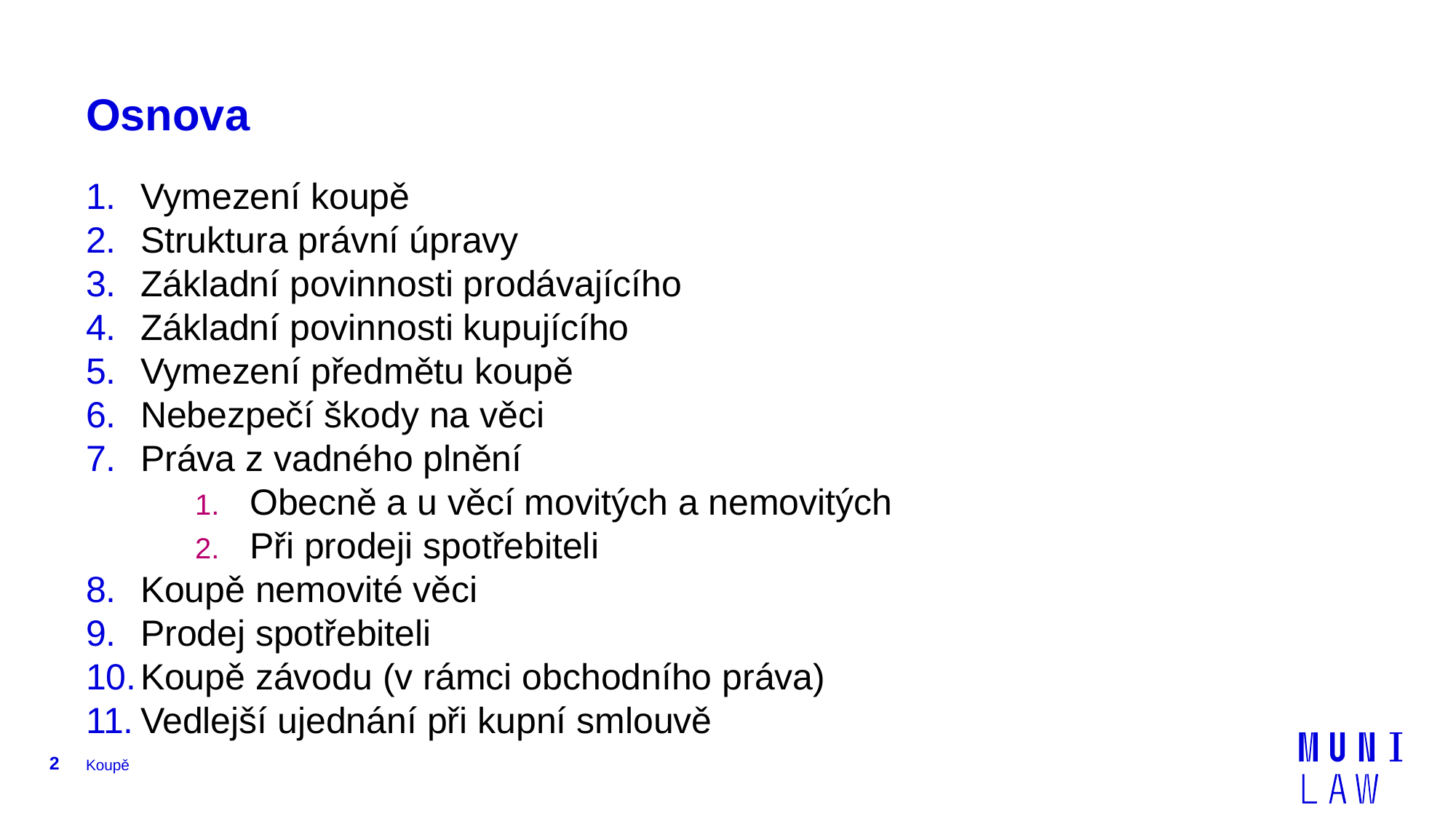

# Osnova
Vymezení koupě
Struktura právní úpravy
Základní povinnosti prodávajícího
Základní povinnosti kupujícího
Vymezení předmětu koupě
Nebezpečí škody na věci
Práva z vadného plnění
Obecně a u věcí movitých a nemovitých
Při prodeji spotřebiteli
Koupě nemovité věci
Prodej spotřebiteli
Koupě závodu (v rámci obchodního práva)
Vedlejší ujednání při kupní smlouvě

2
Koupě